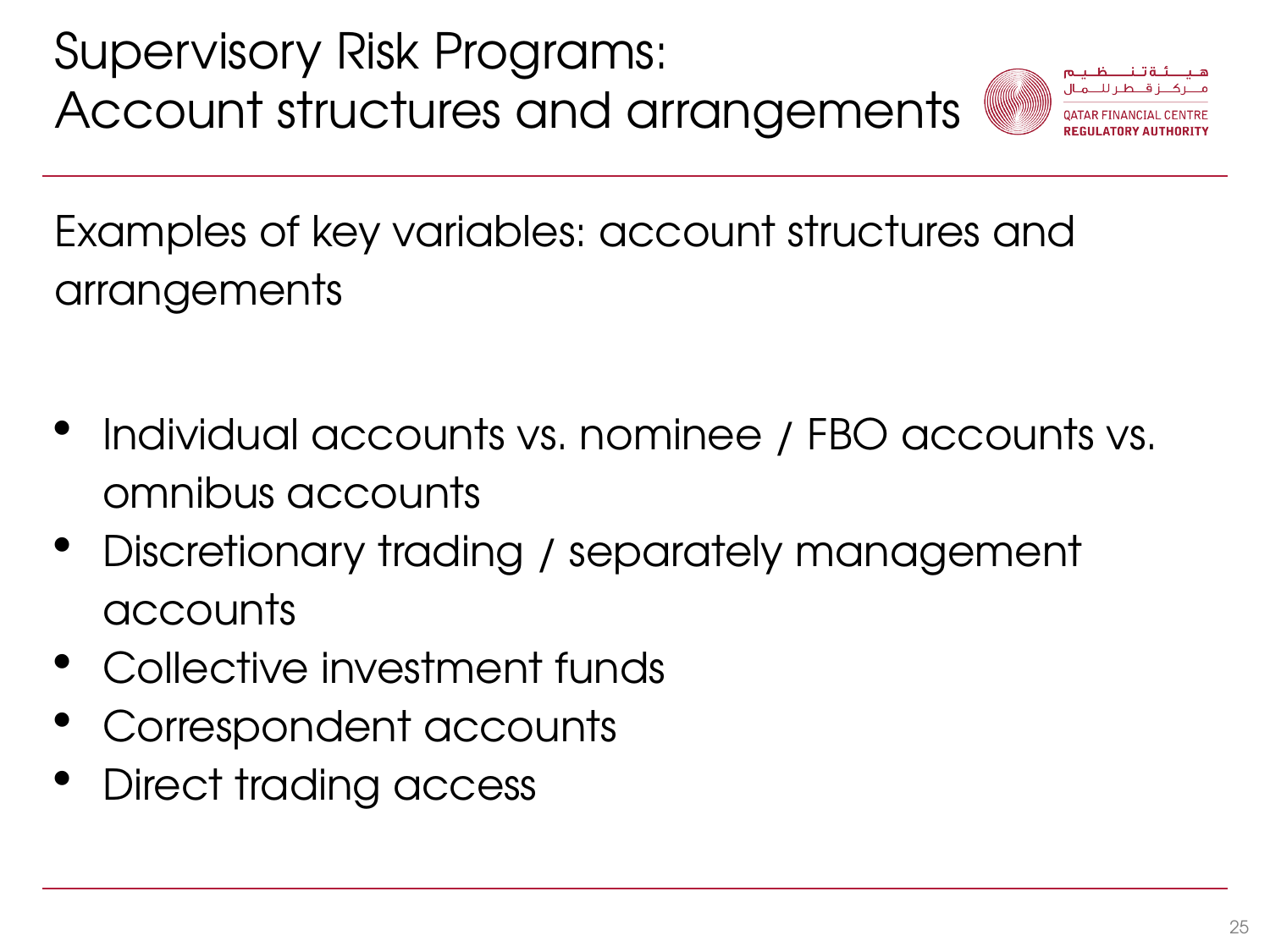

Supervisory Risk Programs:
Account structures and arrangements
Examples of key variables: account structures and arrangements

Individual accounts vs. nominee / FBO accounts vs. omnibus accounts
Discretionary trading / separately management accounts
Collective investment funds
Correspondent accounts
Direct trading access